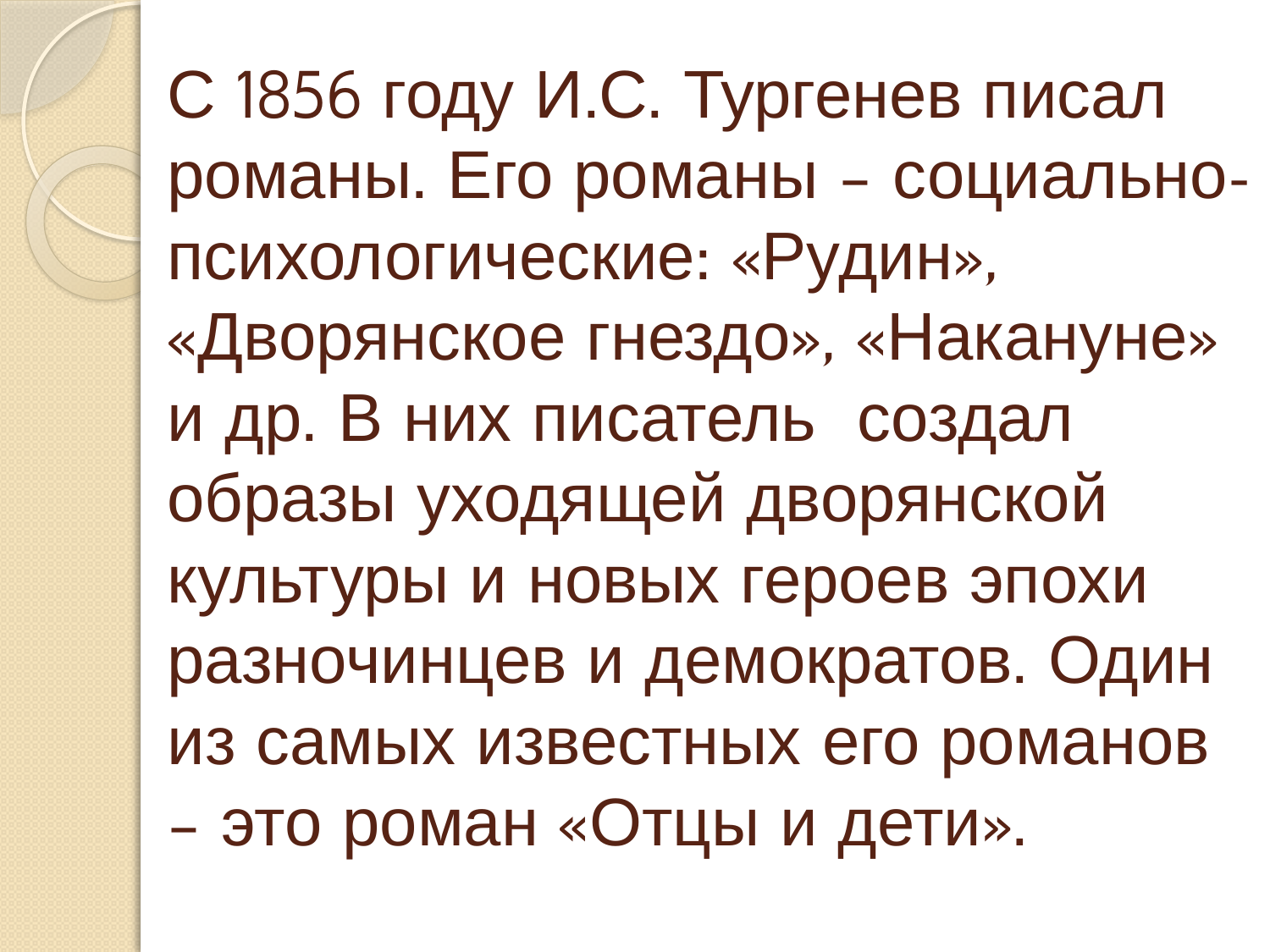

# С 1856 году И.С. Тургенев писал романы. Его романы – социально-психологические: «Рудин», «Дворянское гнездо», «Накануне» и др. В них писатель  создал образы уходящей дворянской культуры и новых героев эпохи разночинцев и демократов. Один из самых известных его романов – это роман «Отцы и дети».